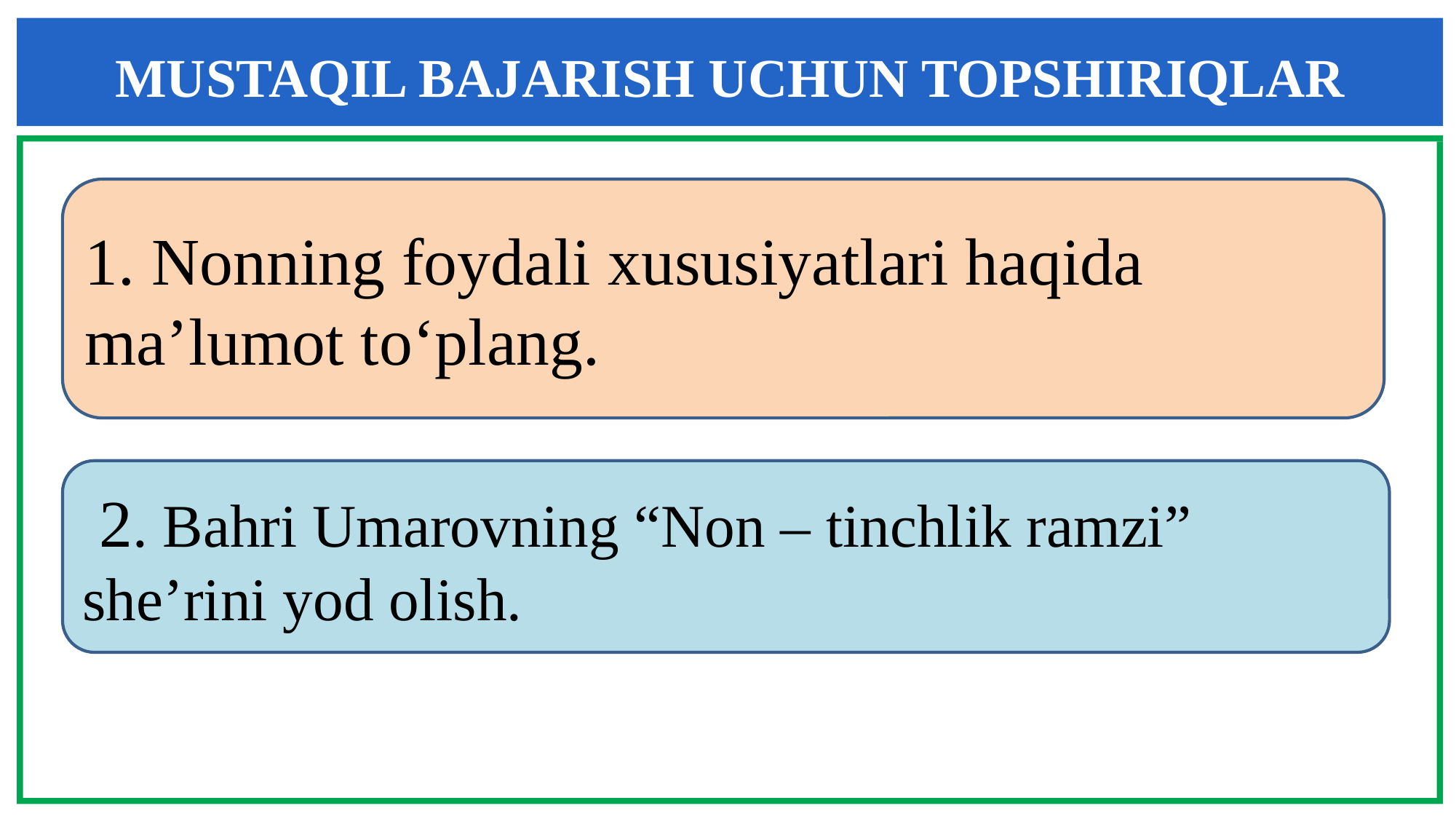

MUSTAQIL BAJARISH UCHUN TOPSHIRIQLAR

1. Nonning foydali xususiyatlari haqida ma’lumot to‘plang.
 2. Bahri Umarovning “Non – tinchlik ramzi” she’rini yod olish.